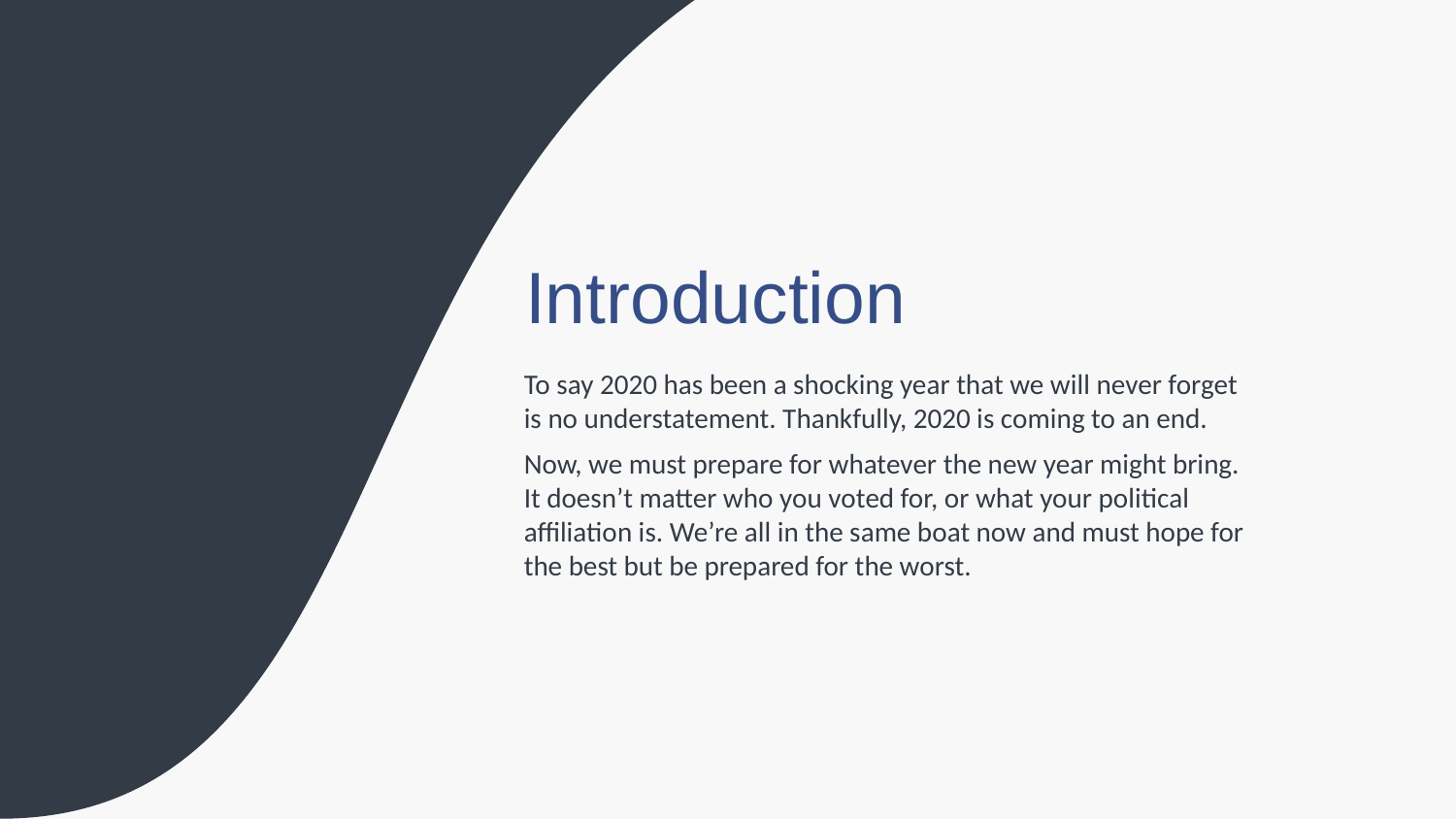

Introduction
To say 2020 has been a shocking year that we will never forget is no understatement. Thankfully, 2020 is coming to an end.
Now, we must prepare for whatever the new year might bring. It doesn’t matter who you voted for, or what your political affiliation is. We’re all in the same boat now and must hope for the best but be prepared for the worst.